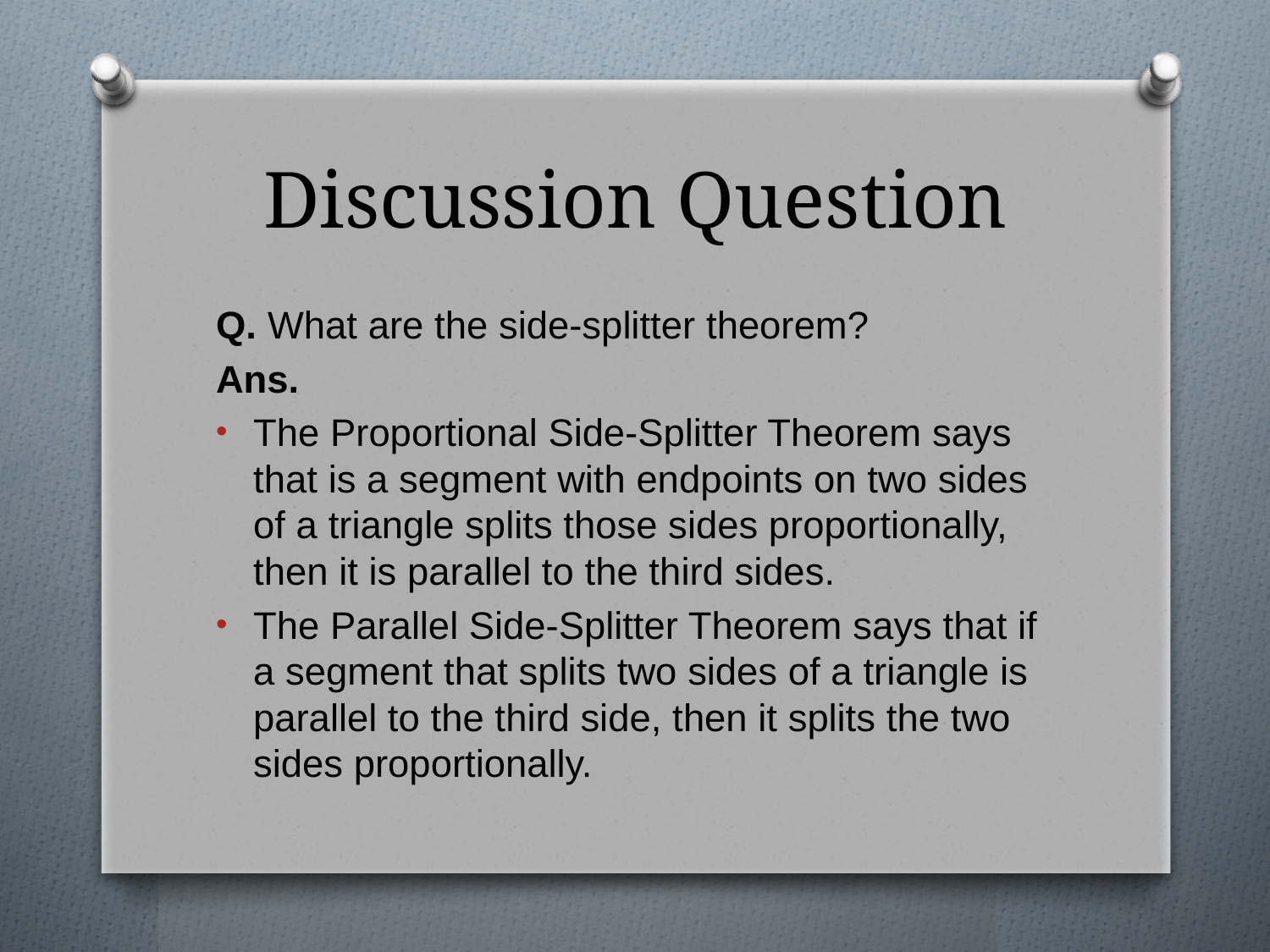

# Discussion Question
Q. What are the side-splitter theorem?
Ans.
The Proportional Side-Splitter Theorem says that is a segment with endpoints on two sides of a triangle splits those sides proportionally, then it is parallel to the third sides.
The Parallel Side-Splitter Theorem says that if a segment that splits two sides of a triangle is parallel to the third side, then it splits the two sides proportionally.